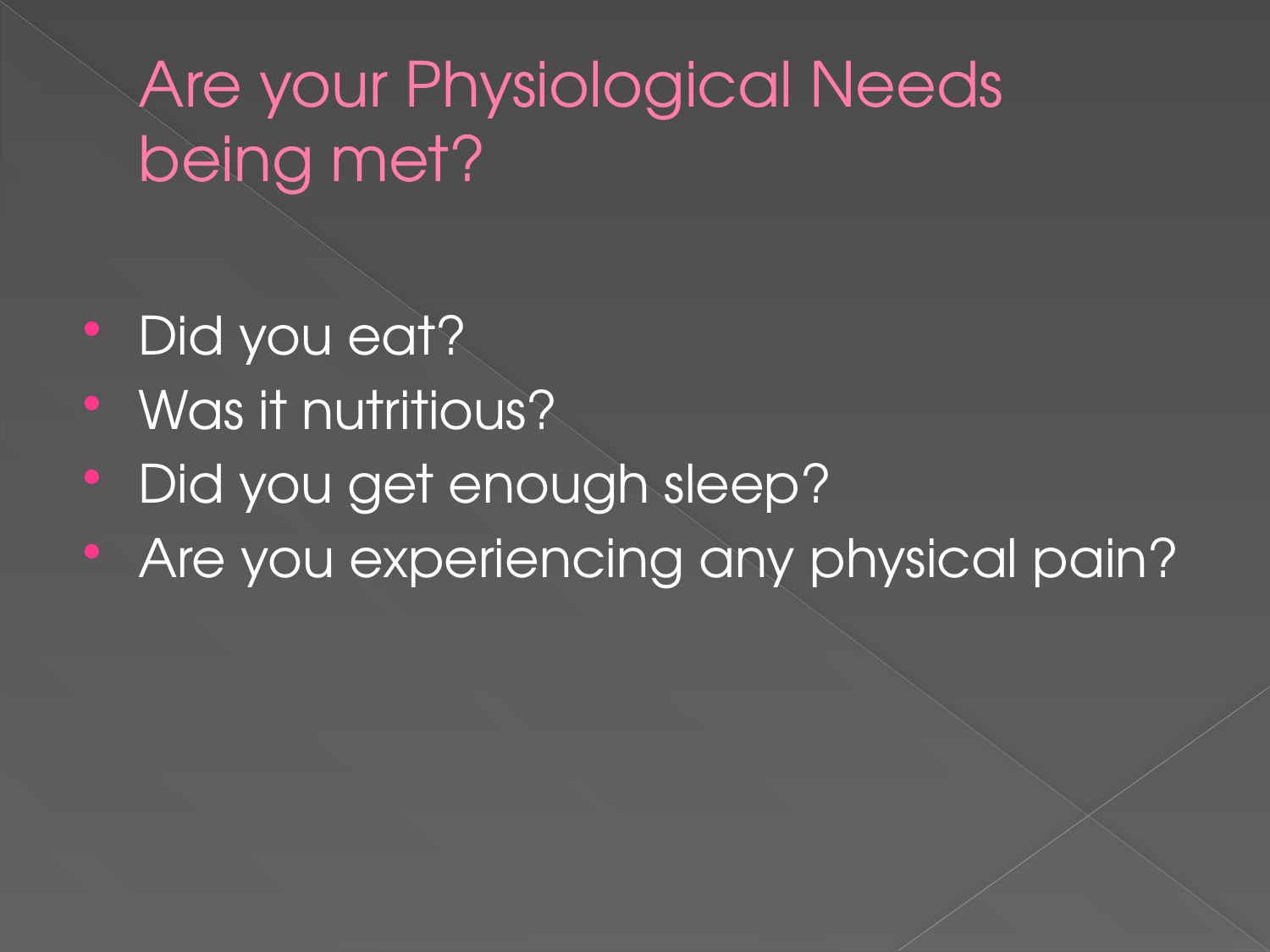

# Are your Physiological Needs being met?
Did you eat?
Was it nutritious?
Did you get enough sleep?
Are you experiencing any physical pain?